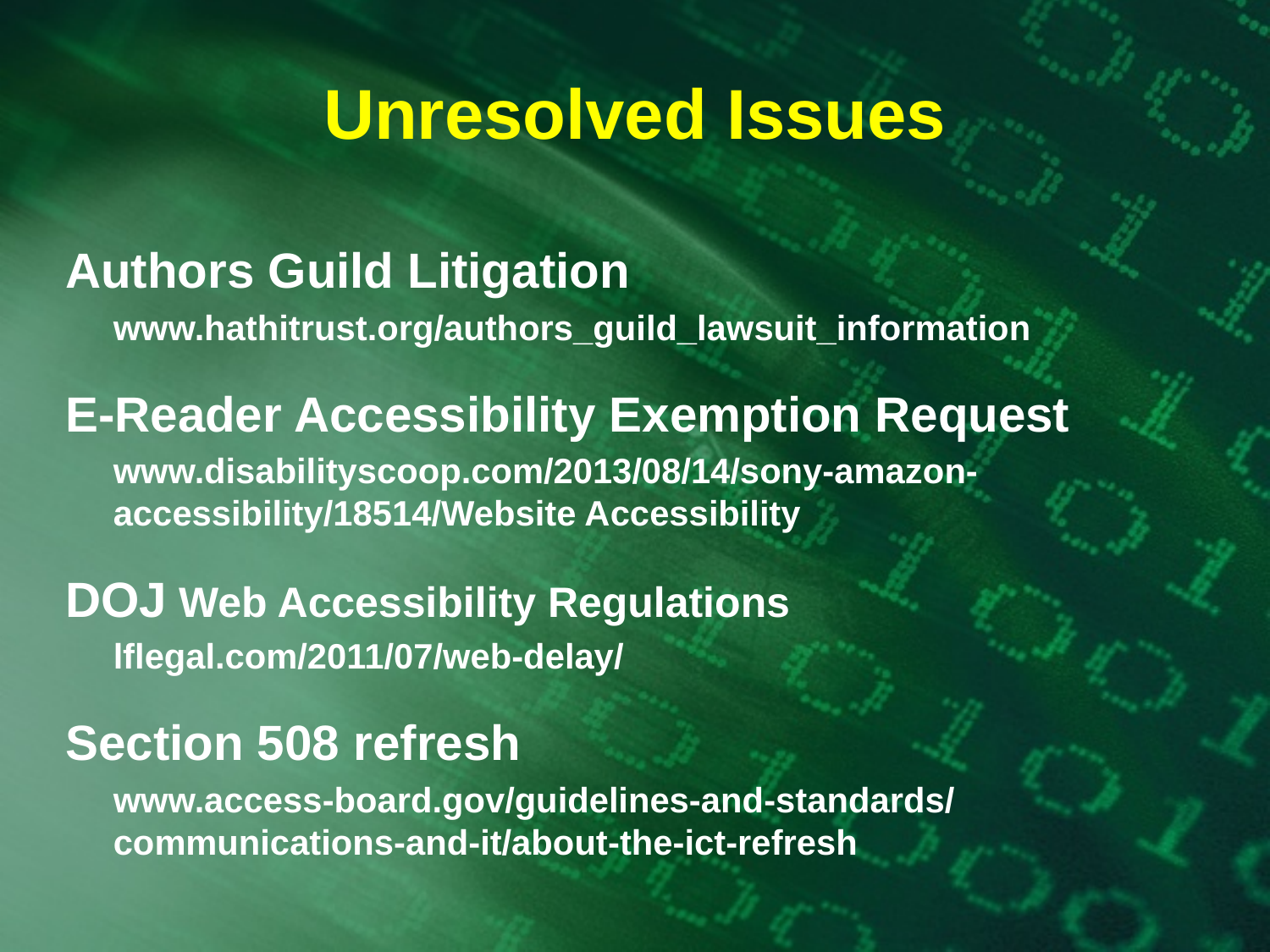

# Unresolved Issues
Authors Guild Litigation
	www.hathitrust.org/authors_guild_lawsuit_information

E-Reader Accessibility Exemption Request
	www.disabilityscoop.com/2013/08/14/sony-amazon-accessibility/18514/Website Accessibility

DOJ Web Accessibility Regulations
	lflegal.com/2011/07/web-delay/

Section 508 refresh
	www.access-board.gov/guidelines-and-standards/communications-and-it/about-the-ict-refresh